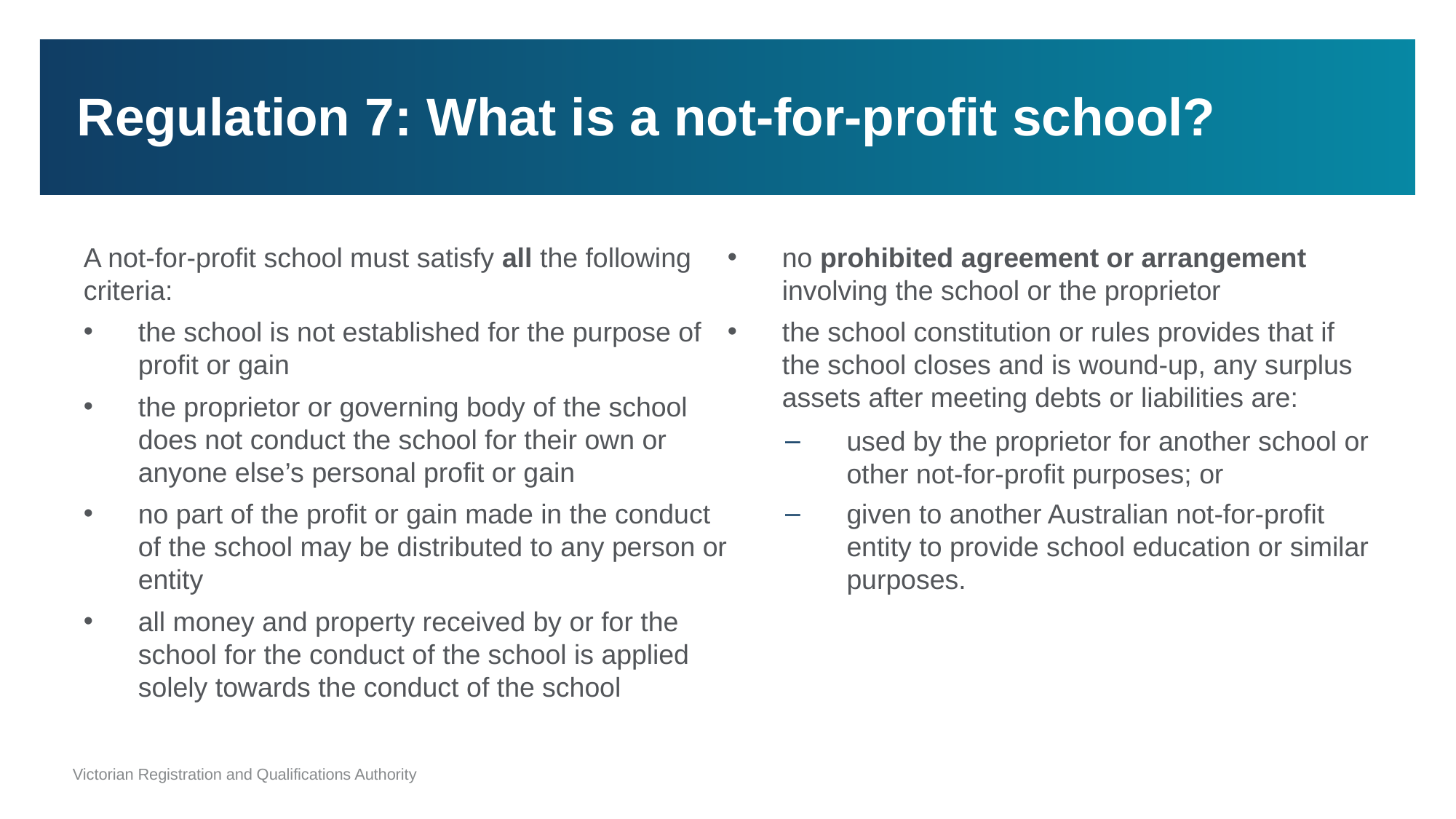

# Regulation 7: What is a not-for-profit school?
A not-for-profit school must satisfy all the following criteria:
the school is not established for the purpose of profit or gain
the proprietor or governing body of the school does not conduct the school for their own or anyone else’s personal profit or gain
no part of the profit or gain made in the conduct of the school may be distributed to any person or entity
all money and property received by or for the school for the conduct of the school is applied solely towards the conduct of the school

no prohibited agreement or arrangement involving the school or the proprietor
the school constitution or rules provides that if the school closes and is wound-up, any surplus assets after meeting debts or liabilities are:
used by the proprietor for another school or other not-for-profit purposes; or
given to another Australian not-for-profit entity to provide school education or similar purposes.

24